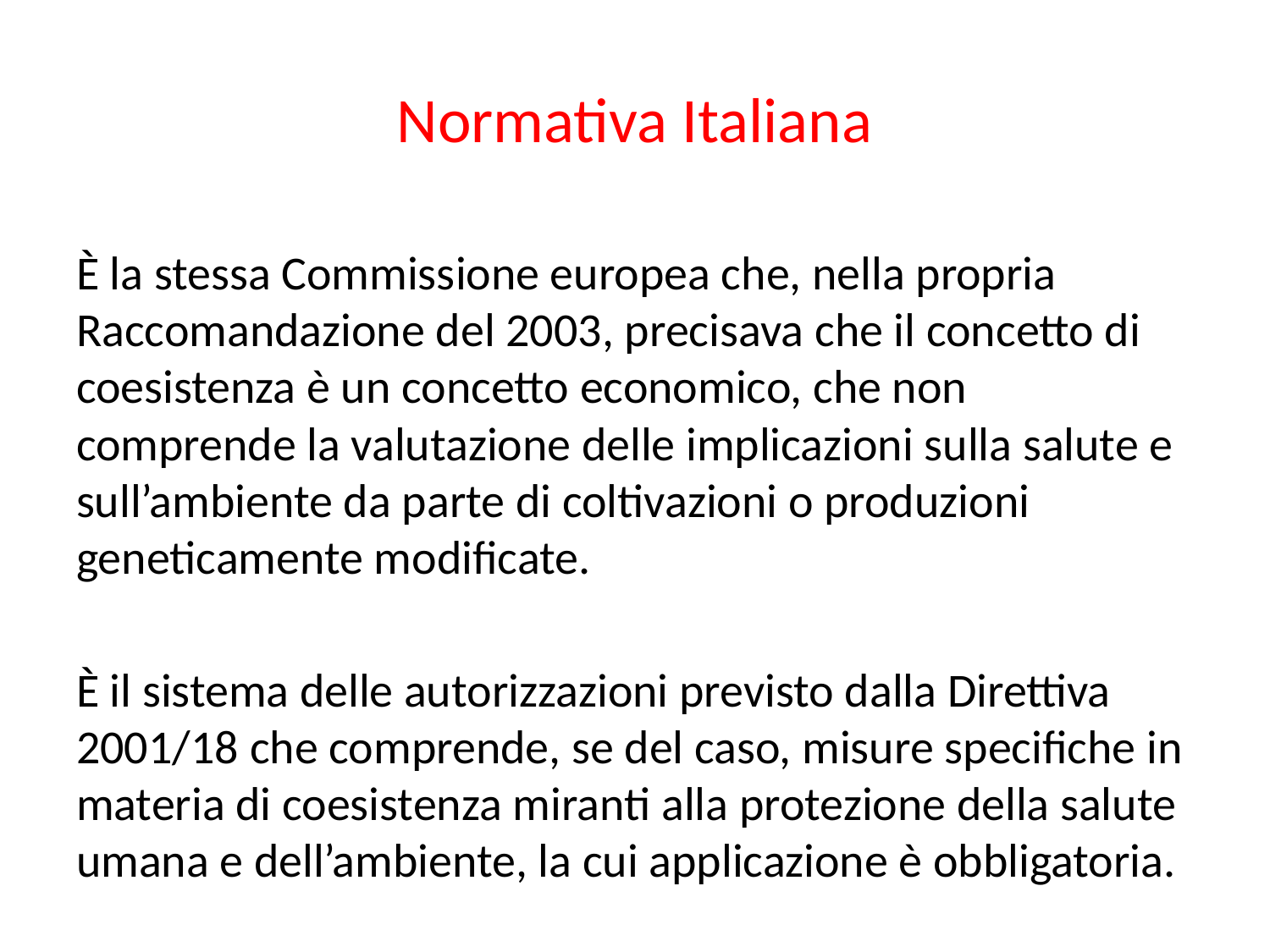

# Normativa Italiana
È la stessa Commissione europea che, nella propria Raccomandazione del 2003, precisava che il concetto di coesistenza è un concetto economico, che non comprende la valutazione delle implicazioni sulla salute e sull’ambiente da parte di coltivazioni o produzioni geneticamente modificate.

È il sistema delle autorizzazioni previsto dalla Direttiva 2001/18 che comprende, se del caso, misure specifiche in materia di coesistenza miranti alla protezione della salute umana e dell’ambiente, la cui applicazione è obbligatoria.